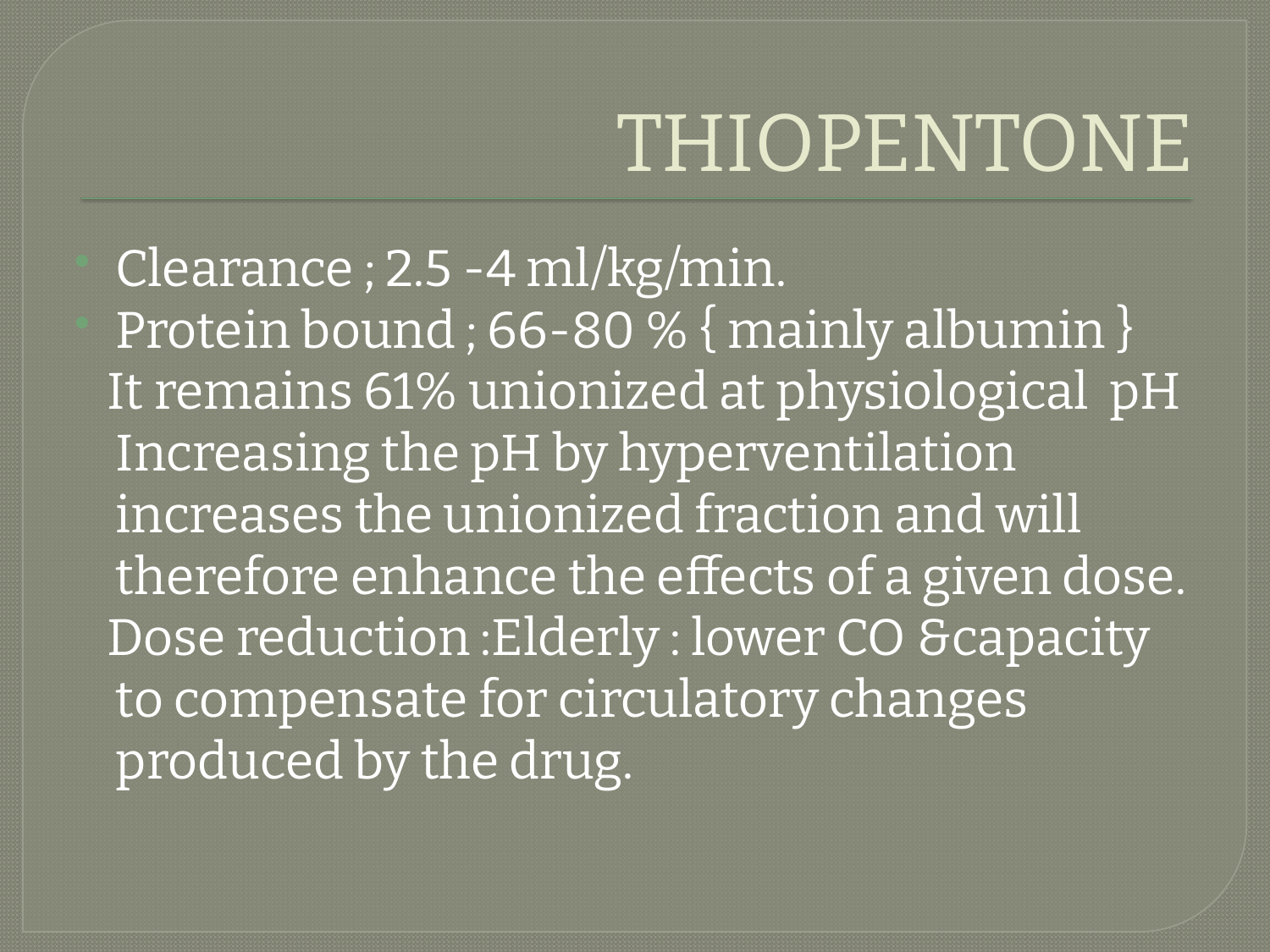

# THIOPENTONE
Clearance ; 2.5 -4 ml/kg/min.
Protein bound ; 66-80 % { mainly albumin }
   It remains 61% unionized at physiological  pH Increasing the pH by hyperventilation increases the unionized fraction and will therefore enhance the effects of a given dose.
   Dose reduction :Elderly : lower CO &capacity to compensate for circulatory changes produced by the drug.